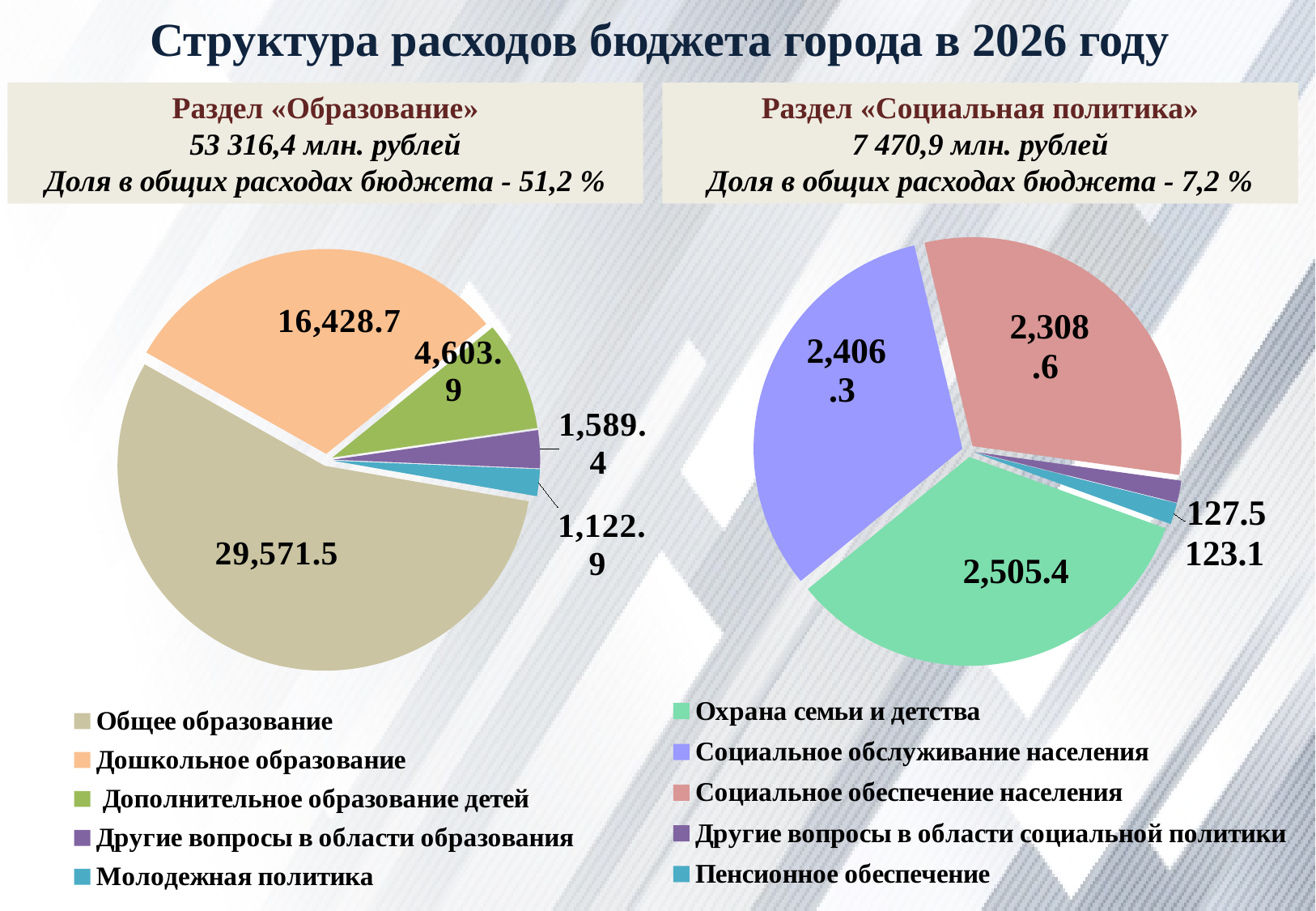

Структура расходов бюджета города в 2026 году
Раздел «Образование»
53 316,4 млн. рублей
Доля в общих расходах бюджета - 51,2 %
Раздел «Социальная политика»
7 470,9 млн. рублей
Доля в общих расходах бюджета - 7,2 %

### Chart

| Category |  |
|---|---|
| Общее образование | 29571.5 |
| Дошкольное образование | 16428.7 |
|  Дополнительное образование детей | 4603.9 |
| Другие вопросы в области образования | 1589.4 |
| Молодежная политика | 1122.9 |

### Chart

| Category |  |
|---|---|
| Охрана семьи и детства | 2505.4 |
| Социальное обслуживание населения | 2406.3 |
| Социальное обеспечение населения | 2308.6 |
| Другие вопросы в области социальной политики | 127.5 |
| Пенсионное обеспечение | 123.1 |